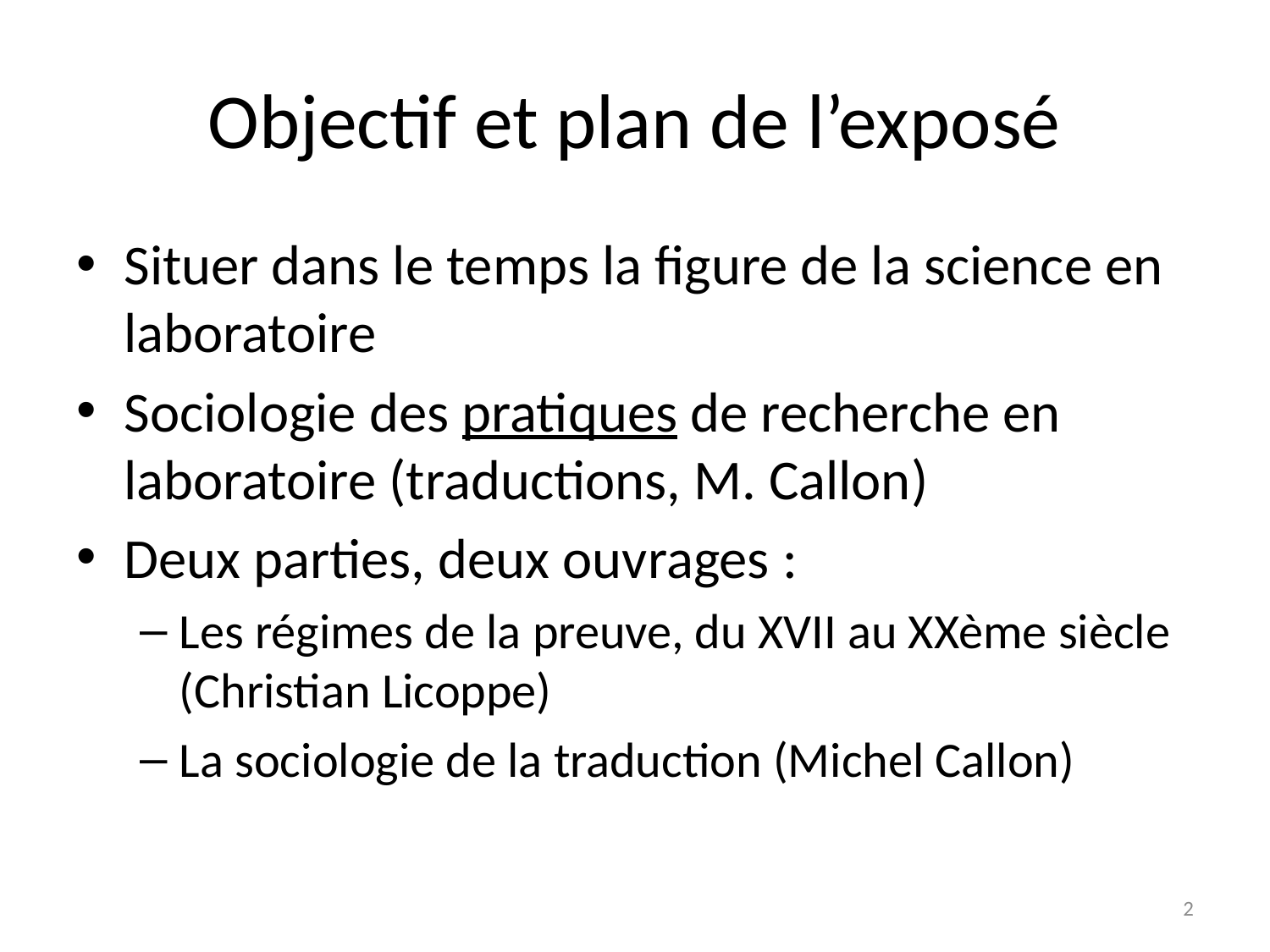

# Objectif et plan de l’exposé
Situer dans le temps la figure de la science en laboratoire
Sociologie des pratiques de recherche en laboratoire (traductions, M. Callon)
Deux parties, deux ouvrages :
Les régimes de la preuve, du XVII au XXème siècle (Christian Licoppe)
La sociologie de la traduction (Michel Callon)
2